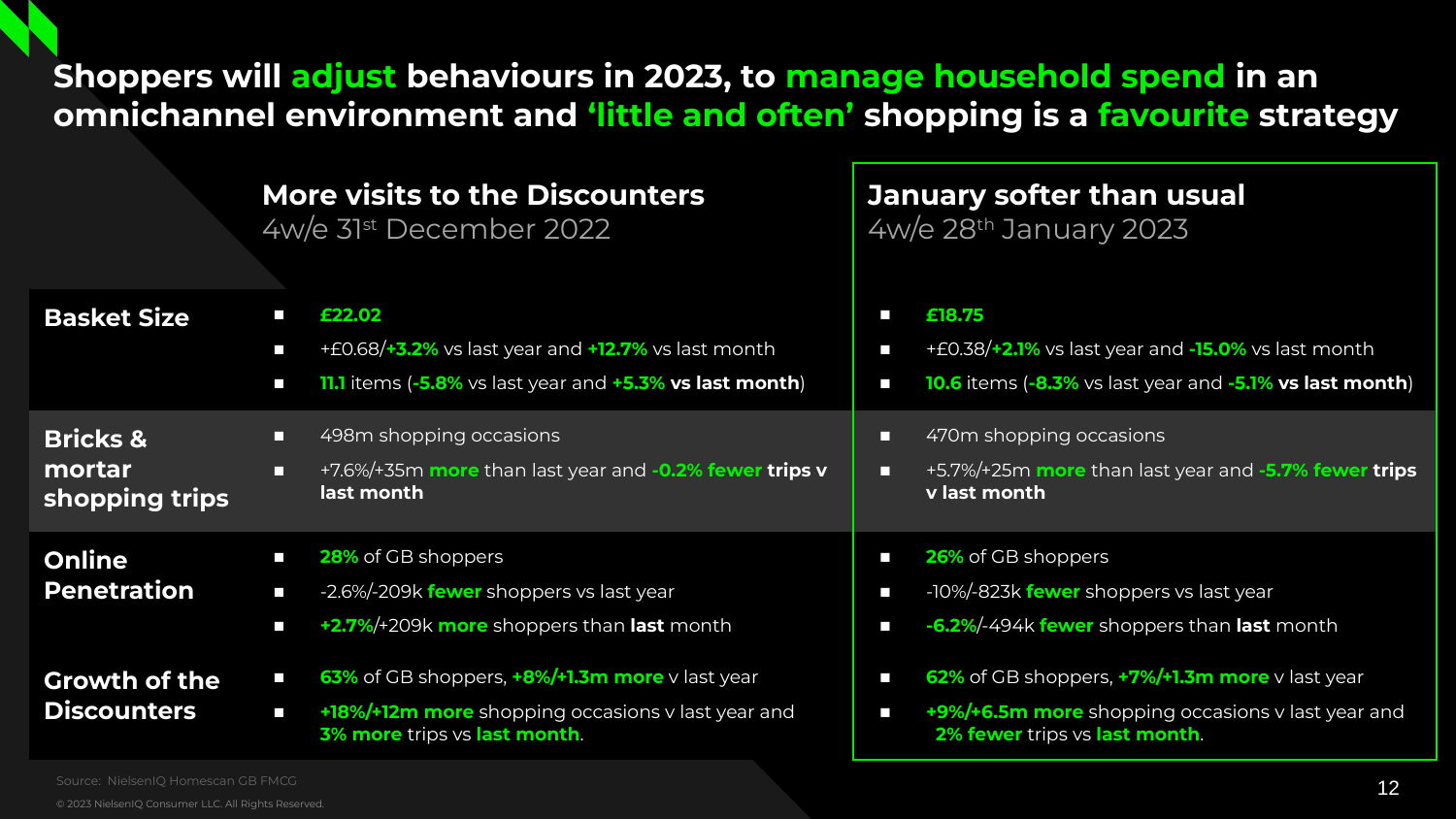

# Shoppers will adjust behaviours in 2023, to manage household spend in an omnichannel environment and ‘little and often’ shopping is a favourite strategy
|  | More visits to the Discounters 4w/e 31st December 2022 | January softer than usual 4w/e 28th January 2023 |
| --- | --- | --- |
| Basket Size | £22.02 +£0.68/+3.2% vs last year and +12.7% vs last month 11.1 items (-5.8% vs last year and +5.3% vs last month) | £18.75 +£0.38/+2.1% vs last year and -15.0% vs last month 10.6 items (-8.3% vs last year and -5.1% vs last month) |
| Bricks & mortar shopping trips | 498m shopping occasions +7.6%/+35m more than last year and -0.2% fewer trips v last month | 470m shopping occasions +5.7%/+25m more than last year and -5.7% fewer trips v last month |
| Online Penetration | 28% of GB shoppers -2.6%/-209k fewer shoppers vs last year +2.7%/+209k more shoppers than last month | 26% of GB shoppers -10%/-823k fewer shoppers vs last year -6.2%/-494k fewer shoppers than last month |
| Growth of the Discounters | 63% of GB shoppers, +8%/+1.3m more v last year +18%/+12m more shopping occasions v last year and 3% more trips vs last month. | 62% of GB shoppers, +7%/+1.3m more v last year +9%/+6.5m more shopping occasions v last year and 2% fewer trips vs last month. |
Source:  NielsenIQ Homescan GB FMCG